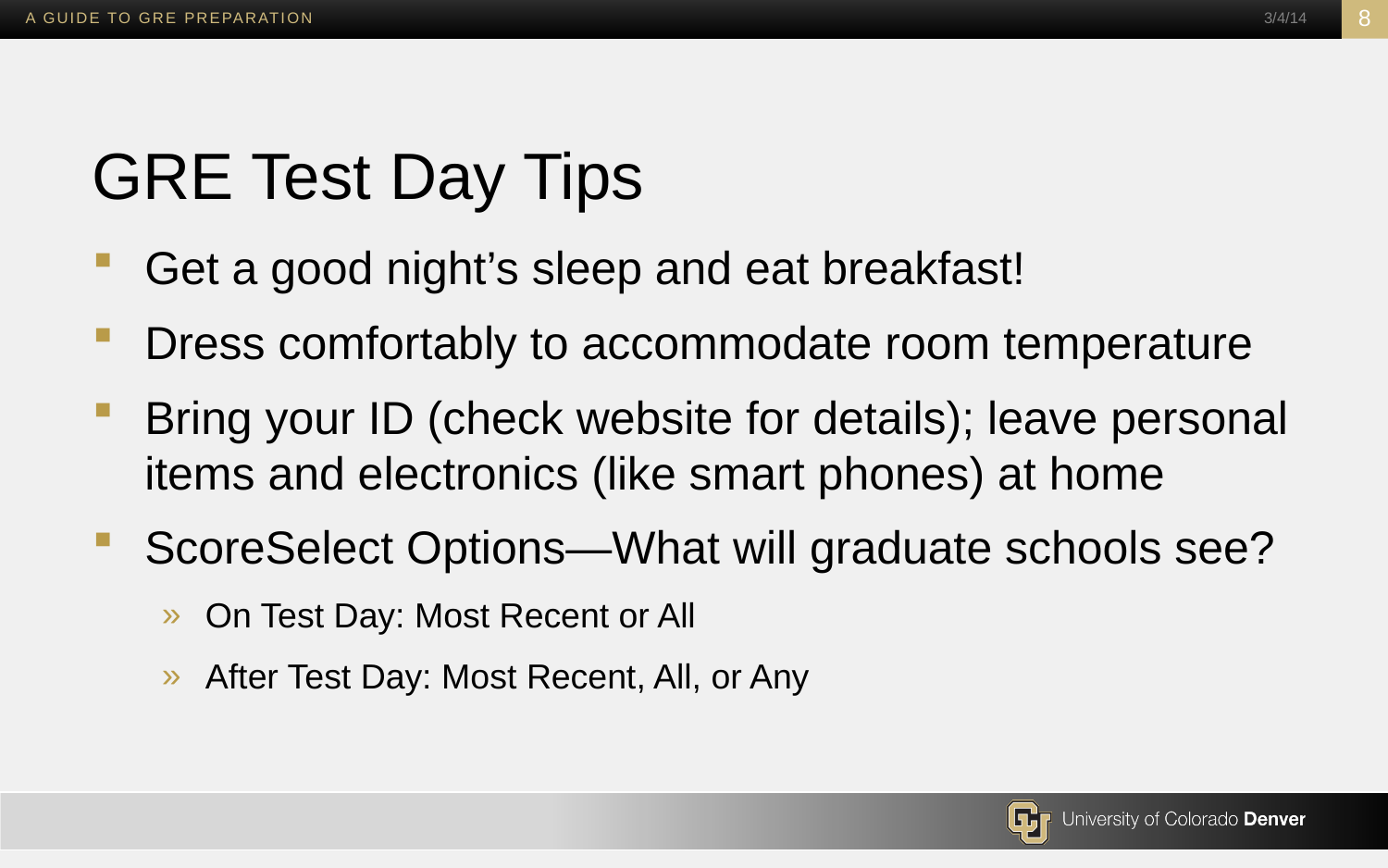

A Guide to GRE Preparation
3/4/14
8
# GRE Test Day Tips
Get a good night’s sleep and eat breakfast!
Dress comfortably to accommodate room temperature
Bring your ID (check website for details); leave personal items and electronics (like smart phones) at home
ScoreSelect Options—What will graduate schools see?
On Test Day: Most Recent or All
After Test Day: Most Recent, All, or Any